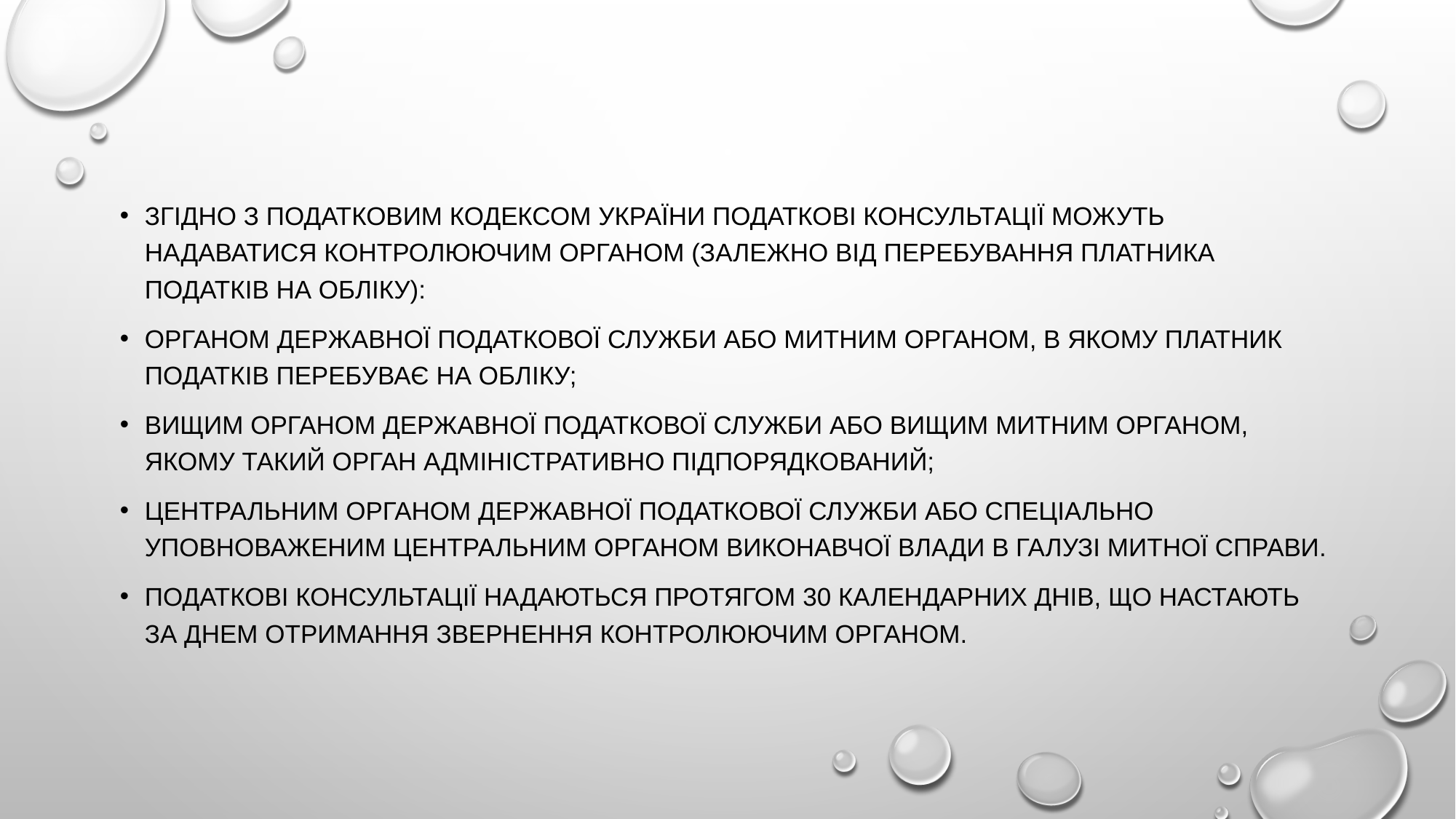

Згідно з Податковим кодексом України податкові консультації можуть надаватися контролюючим органом (залежно від перебування платника податків на обліку):
органом державної податкової служби або митним органом, в якому платник податків перебуває на обліку;
вищим органом державної податкової служби або вищим митним органом, якому такий орган адміністративно підпорядкований;
центральним органом державної податкової служби або спеціально уповноваженим центральним органом виконавчої влади в галузі митної справи.
Податкові консультації надаються протягом 30 календарних днів, що настають за днем отримання звернення контролюючим органом.